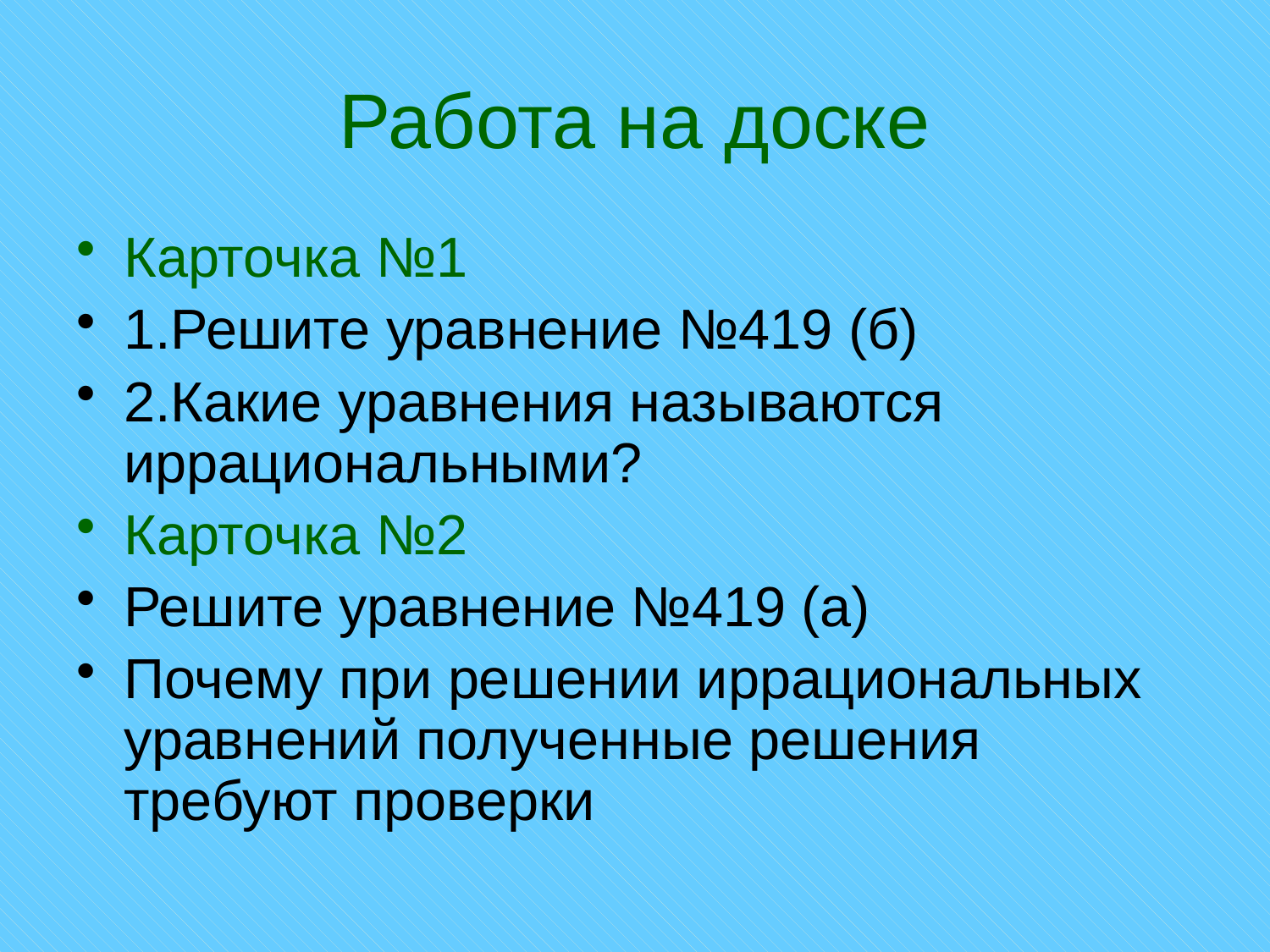

# Работа на доске
Карточка №1
1.Решите уравнение №419 (б)
2.Какие уравнения называются иррациональными?
Карточка №2
Решите уравнение №419 (а)
Почему при решении иррациональных уравнений полученные решения требуют проверки